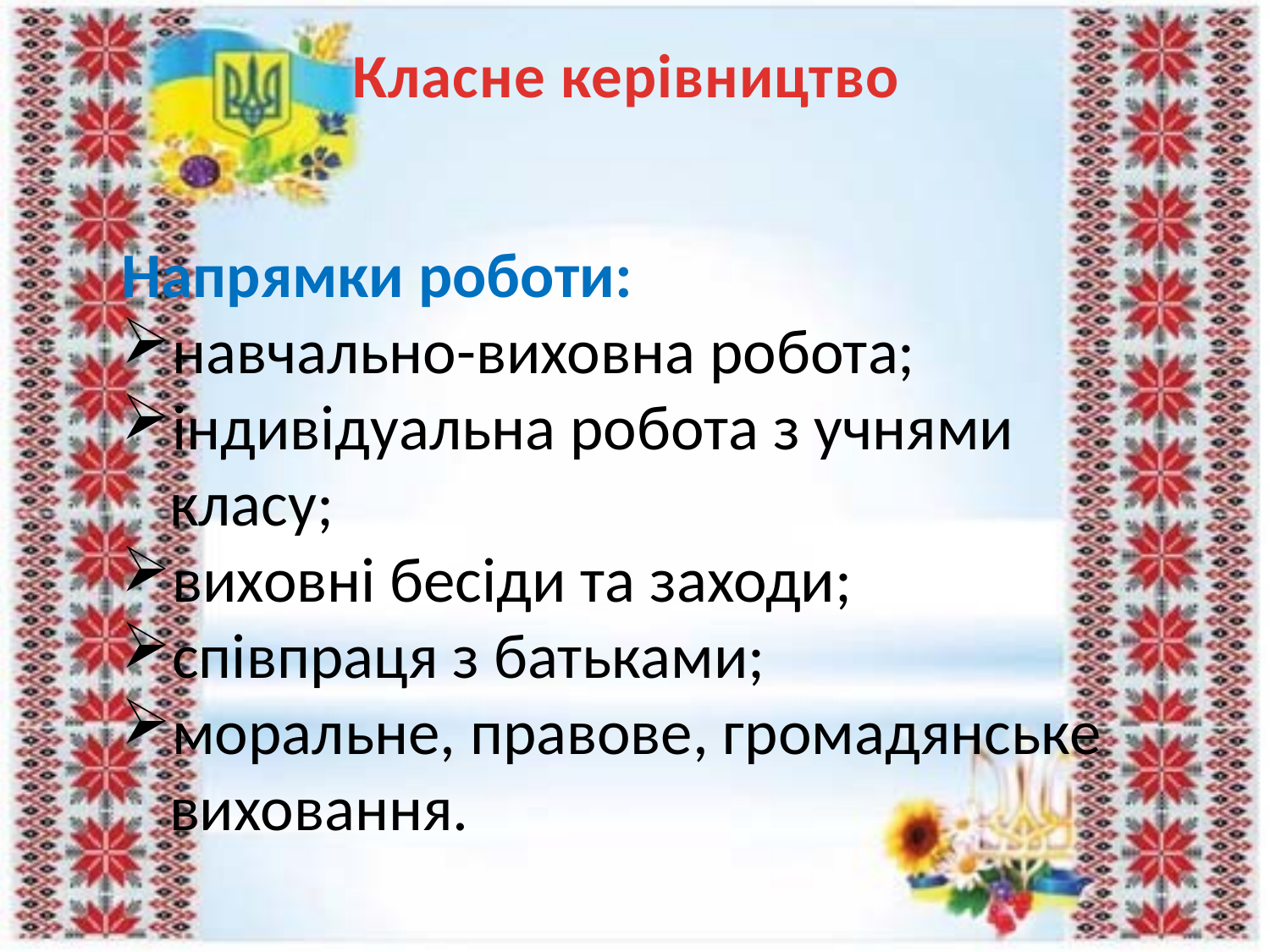

Класне керівництво
Напрямки роботи:
навчально-виховна робота;
індивідуальна робота з учнями класу;
виховні бесіди та заходи;
співпраця з батьками;
моральне, правове, громадянське виховання.